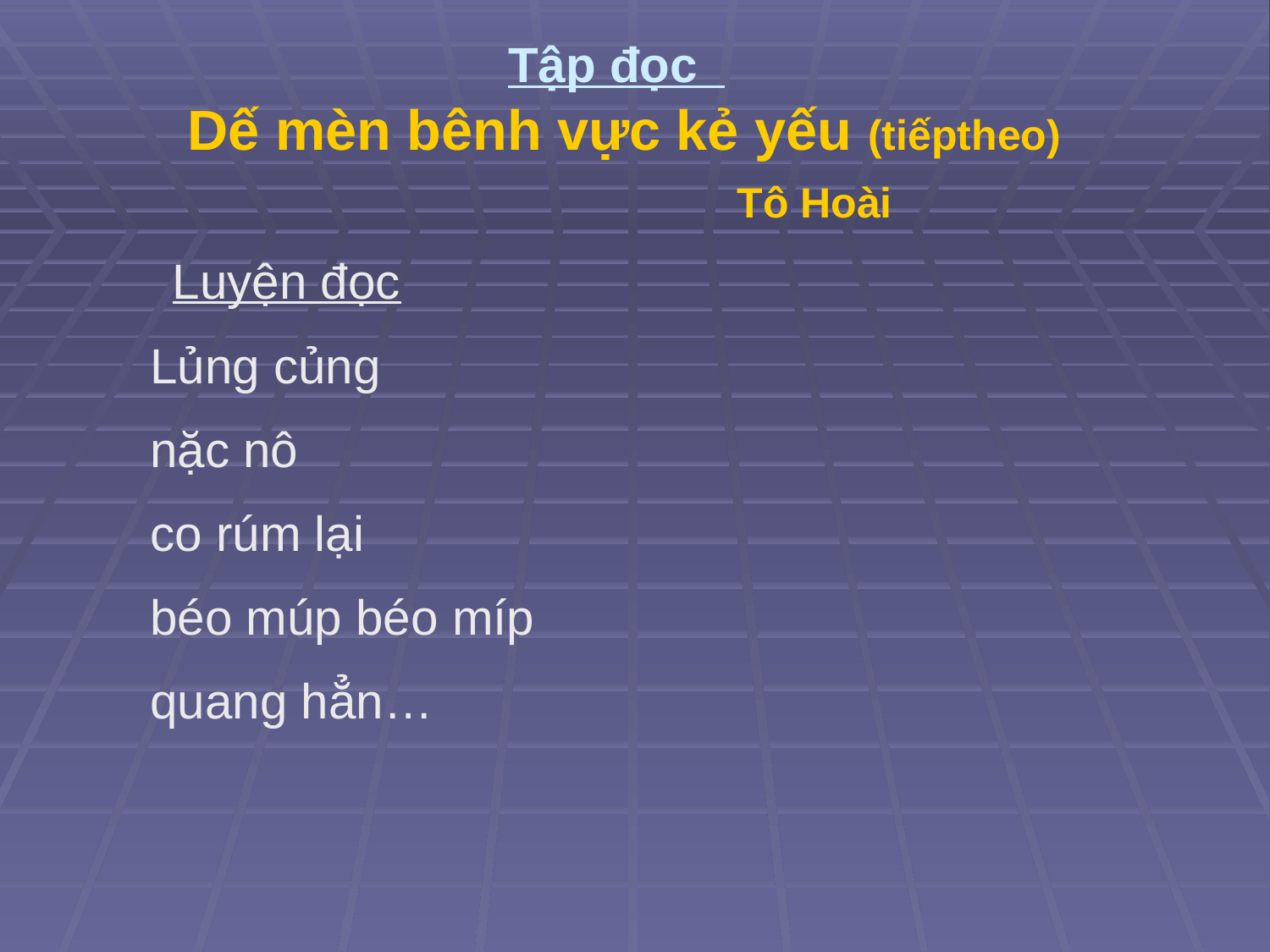

# Tập đọc Dế mèn bênh vực kẻ yếu (tiếptheo) Tô Hoài
Luyện đọc
Lủng củng
nặc nô
co rúm lại
béo múp béo míp
quang hẳn…